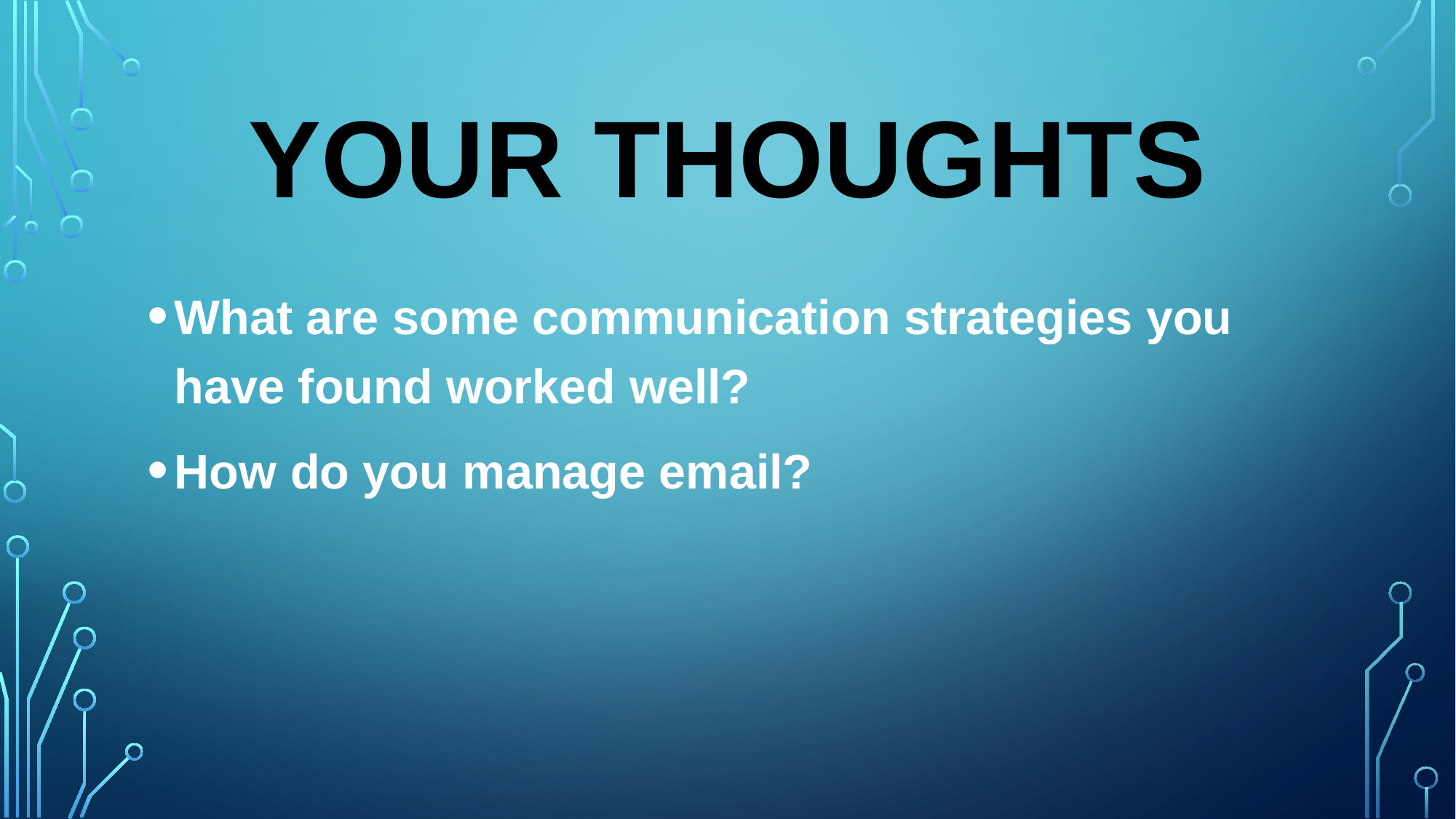

# Your Thoughts
What are some communication strategies you have found worked well?
How do you manage email?